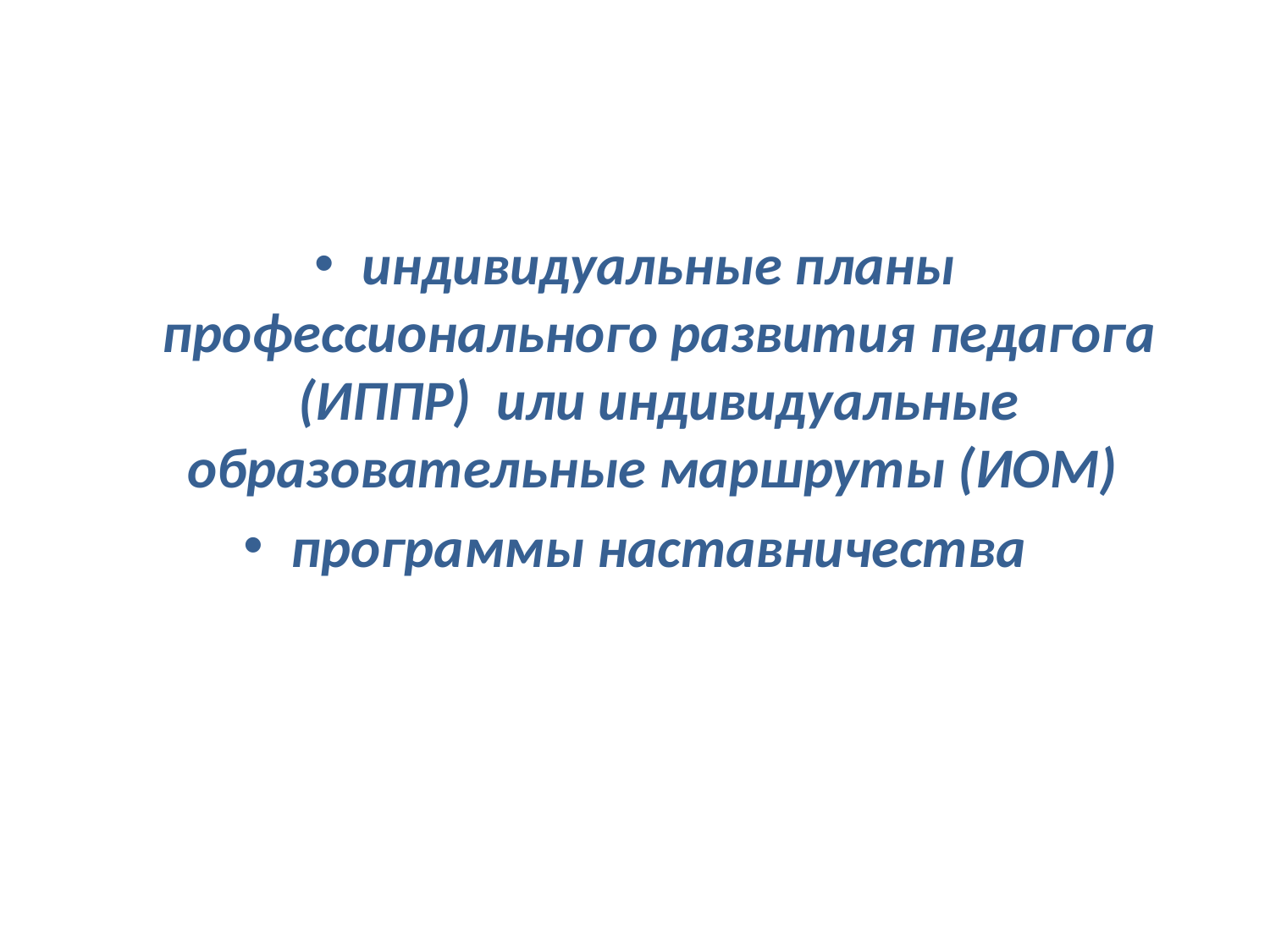

индивидуальные планы профессионального развития педагога (ИППР)  или индивидуальные образовательные маршруты (ИОМ)
программы наставничества